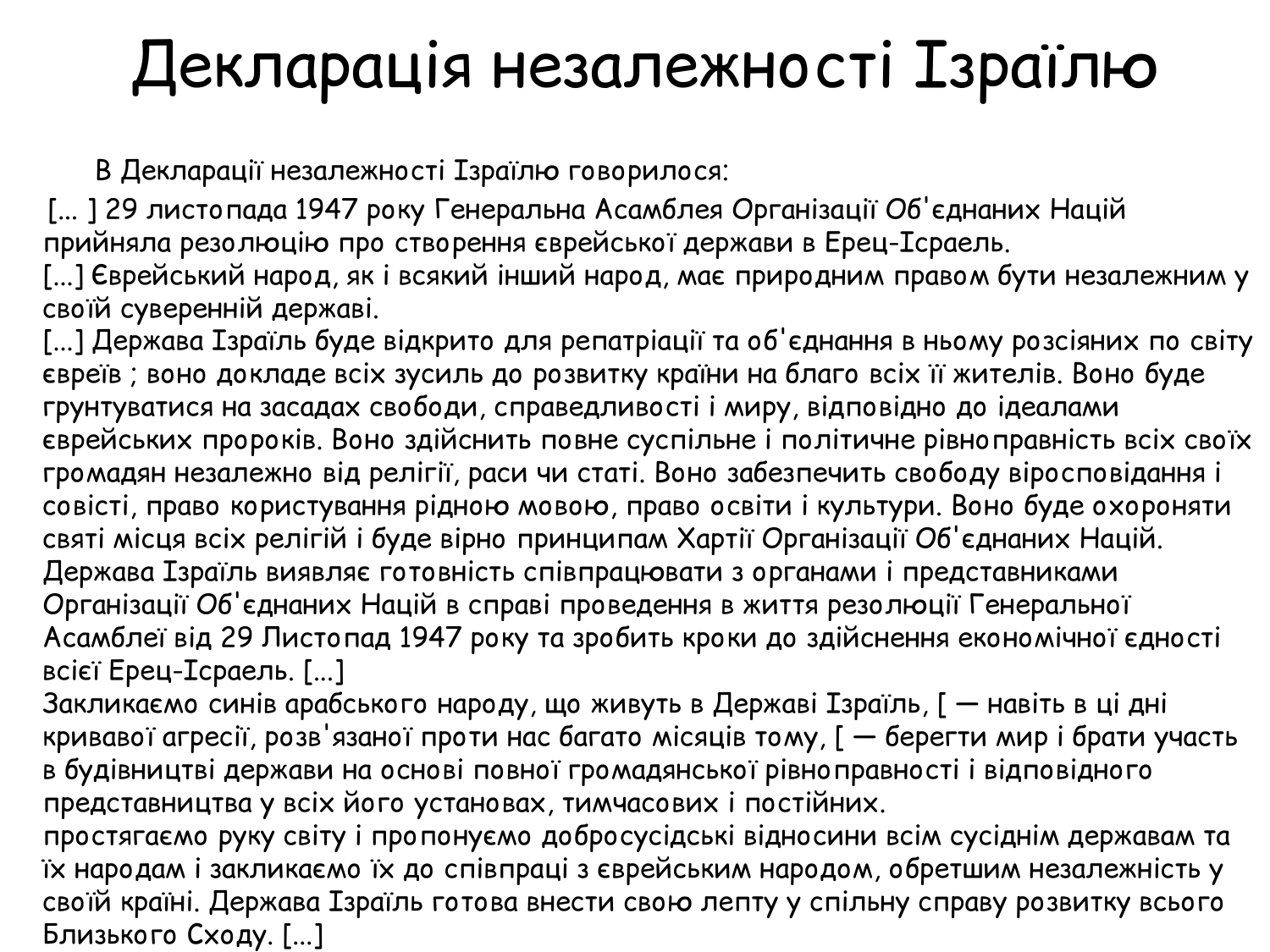

# Декларація незалежності Ізраїлю
	В Декларації незалежності Ізраїлю говорилося:
 [... ] 29 листопада 1947 року Генеральна Асамблея Організації Об'єднаних Націй прийняла резолюцію про створення єврейської держави в Ерец-Ісраель.
[...] Єврейський народ, як і всякий інший народ, має природним правом бути незалежним у своїй суверенній державі.
[...] Держава Ізраїль буде відкрито для репатріації та об'єднання в ньому розсіяних по світу євреїв ; воно докладе всіх зусиль до розвитку країни на благо всіх її жителів. Воно буде грунтуватися на засадах свободи, справедливості і миру, відповідно до ідеалами єврейських пророків. Воно здійснить повне суспільне і політичне рівноправність всіх своїх громадян незалежно від релігії, раси чи статі. Воно забезпечить свободу віросповідання і совісті, право користування рідною мовою, право освіти і культури. Воно буде охороняти святі місця всіх релігій і буде вірно принципам Хартії Організації Об'єднаних Націй.
Держава Ізраїль виявляє готовність співпрацювати з органами і представниками Організації Об'єднаних Націй в справі проведення в життя резолюції Генеральної Асамблеї від 29 Листопад 1947 року та зробить кроки до здійснення економічної єдності всієї Ерец-Ісраель. [...]
Закликаємо синів арабського народу, що живуть в Державі Ізраїль, [ — навіть в ці дні кривавої агресії, розв'язаної проти нас багато місяців тому, [ — берегти мир і брати участь в будівництві держави на основі повної громадянської рівноправності і відповідного представництва у всіх його установах, тимчасових і постійних.
простягаємо руку світу і пропонуємо добросусідські відносини всім сусіднім державам та їх народам і закликаємо їх до співпраці з єврейським народом, обретшим незалежність у своїй країні. Держава Ізраїль готова внести свою лепту у спільну справу розвитку всього Близького Сходу. [...]